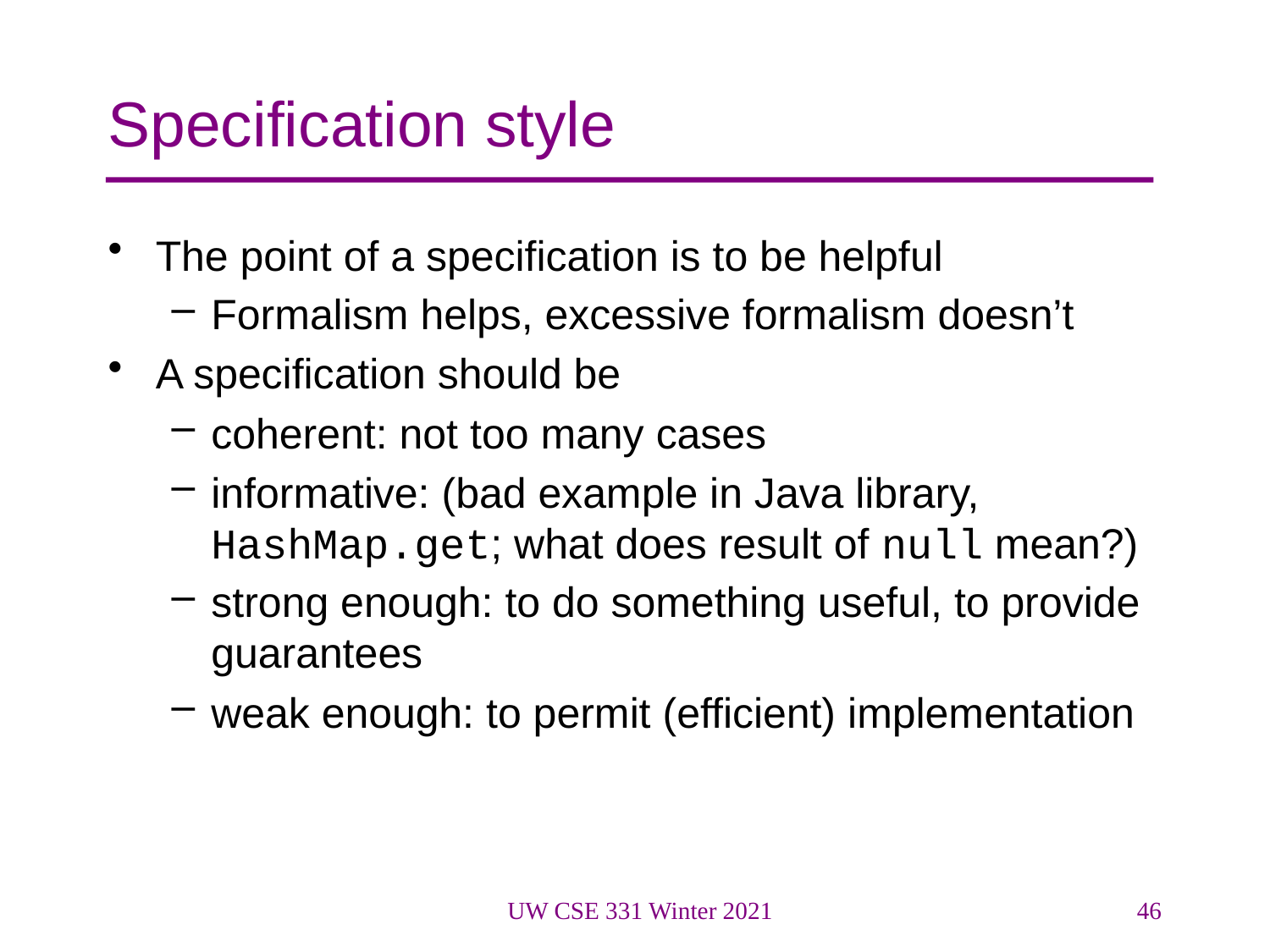

# Specification style
The point of a specification is to be helpful
Formalism helps, excessive formalism doesn’t
A specification should be
coherent: not too many cases
informative: (bad example in Java library, HashMap.get; what does result of null mean?)
strong enough: to do something useful, to provide guarantees
weak enough: to permit (efficient) implementation
UW CSE 331 Winter 2021
46